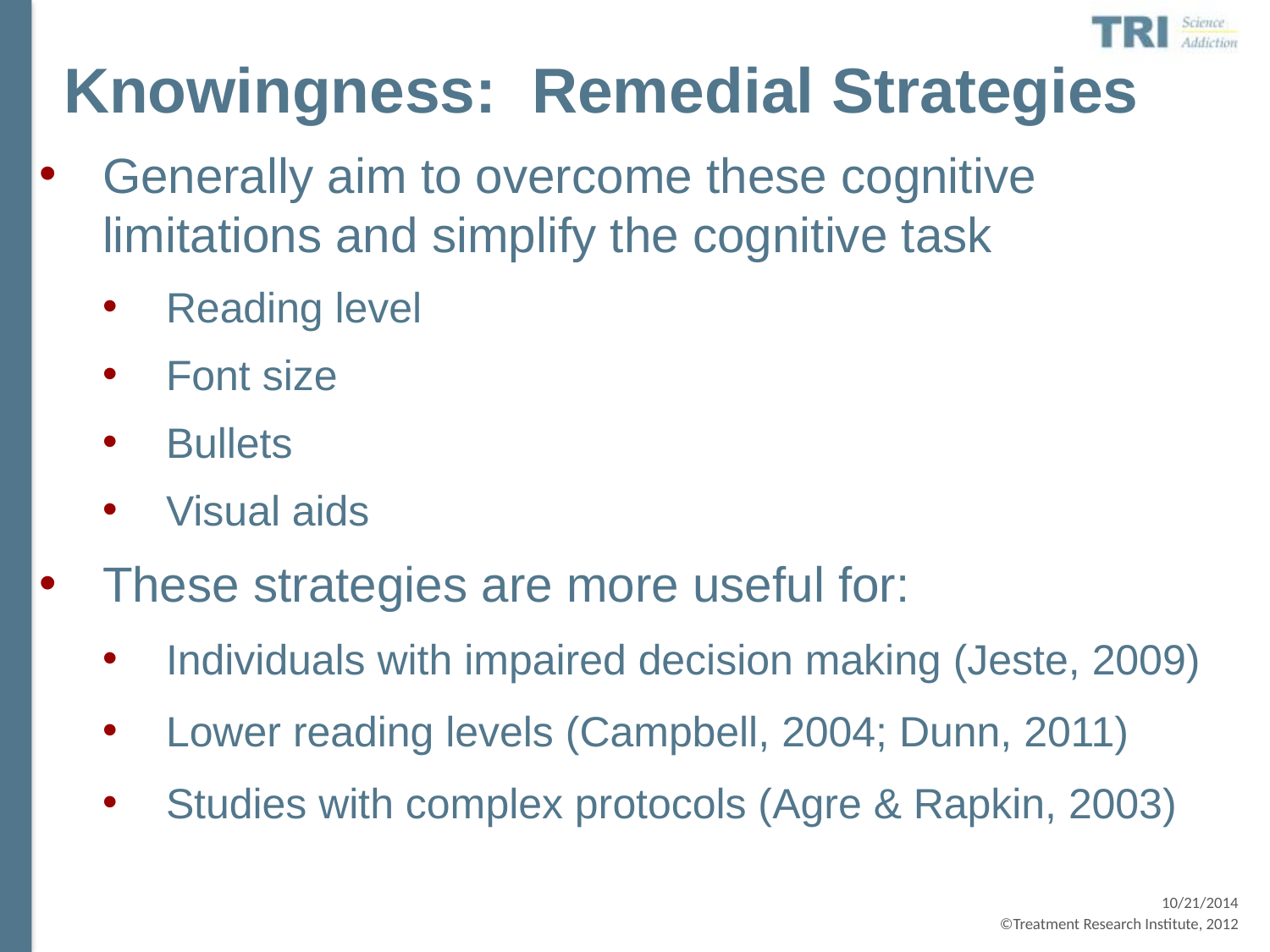

# Knowingness:  Remedial Strategies
Generally aim to overcome these cognitive limitations and simplify the cognitive task
Reading level
Font size
Bullets
Visual aids
These strategies are more useful for:
Individuals with impaired decision making (Jeste, 2009)
Lower reading levels (Campbell, 2004; Dunn, 2011)
Studies with complex protocols (Agre & Rapkin, 2003)